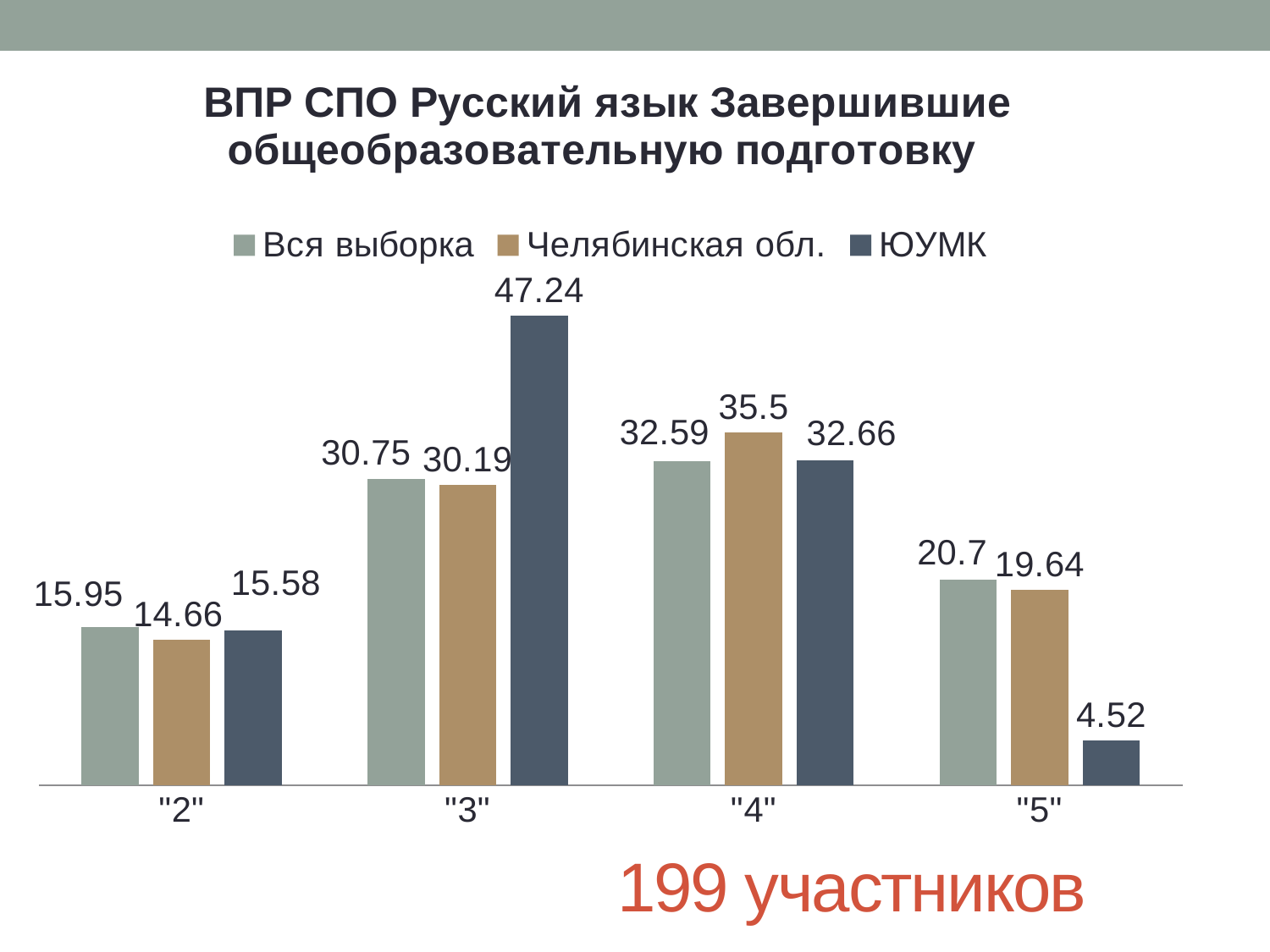

### Chart: ВПР СПО Русский язык Завершившие общеобразовательную подготовку

| Category | Вся выборка | Челябинская обл. | ЮУМК |
|---|---|---|---|
| "2" | 15.950000000000001 | 14.66 | 15.58 |
| "3" | 30.75 | 30.19 | 47.24 |
| "4" | 32.59 | 35.5 | 32.660000000000004 |
| "5" | 20.7 | 19.64 | 4.52 |
# 199 участников